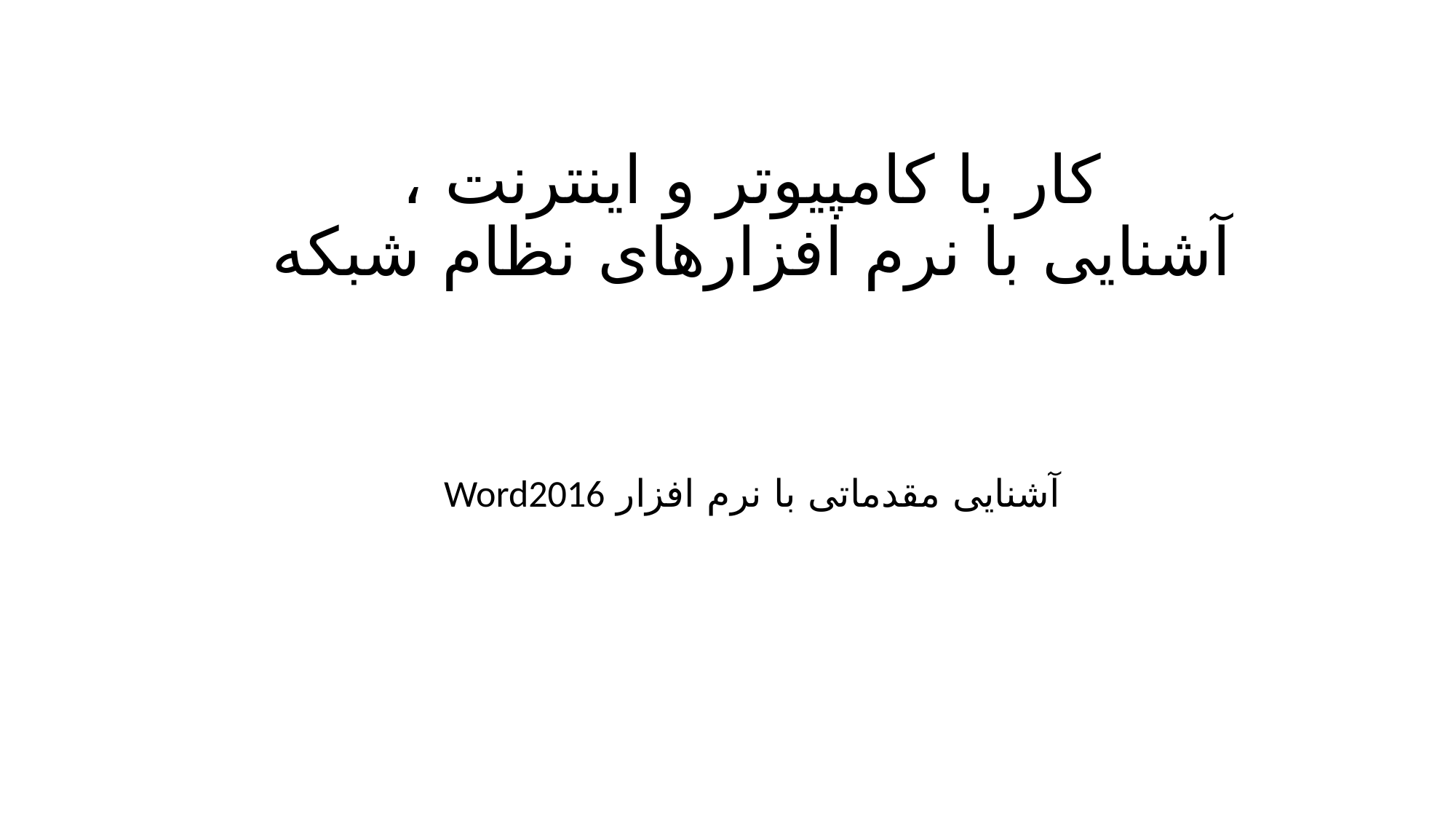

# کار با کامپیوتر و اینترنت ، آشنایی با نرم افزارهای نظام شبکه

آشنایی مقدماتی با نرم افزار Word2016